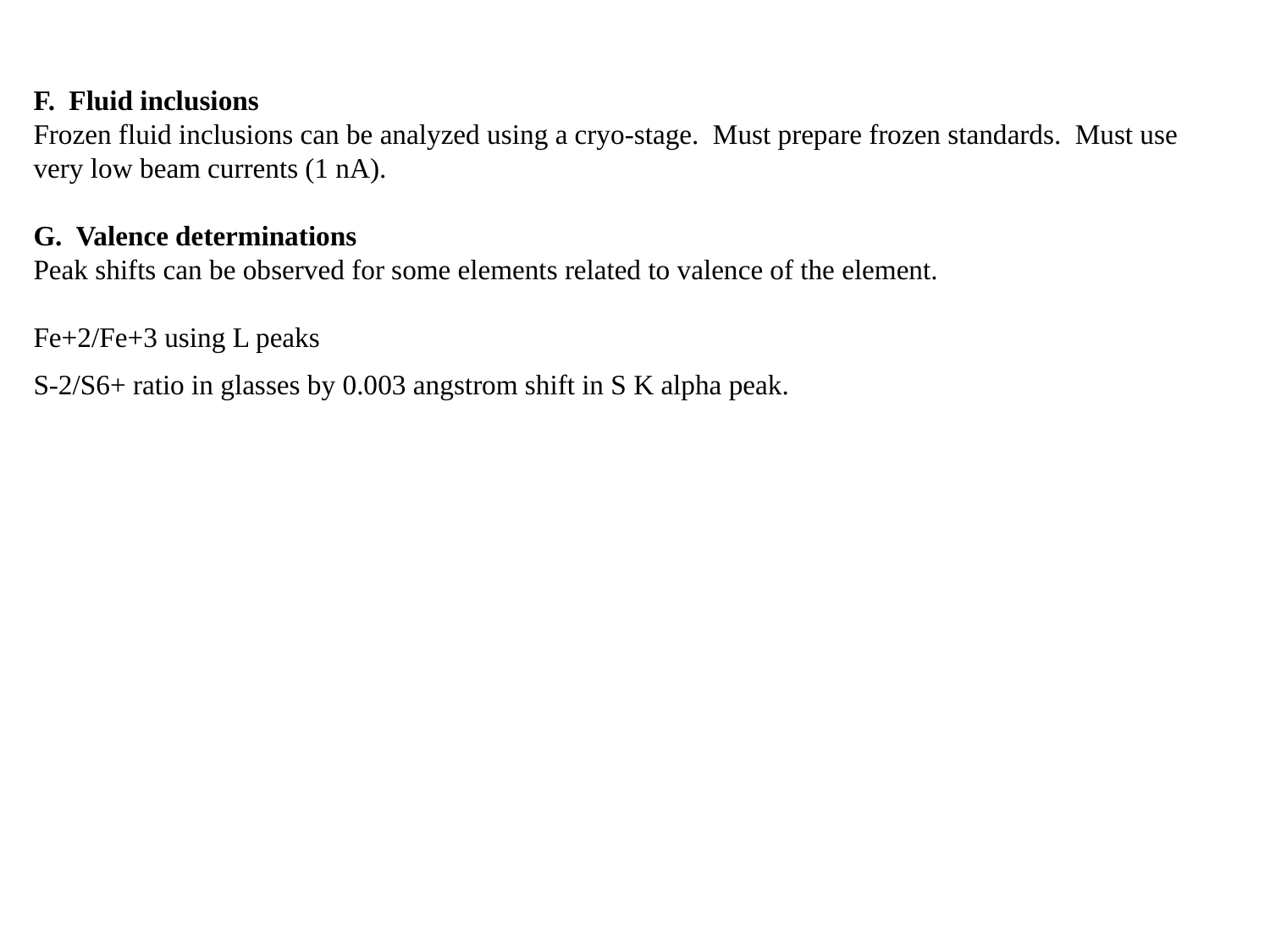

F.  Fluid inclusions
Frozen fluid inclusions can be analyzed using a cryo-stage.  Must prepare frozen standards.  Must use very low beam currents (1 nA).

G.  Valence determinations
Peak shifts can be observed for some elements related to valence of the element.

Fe+2/Fe+3 using L peaks
S-2/S6+ ratio in glasses by 0.003 angstrom shift in S K alpha peak.